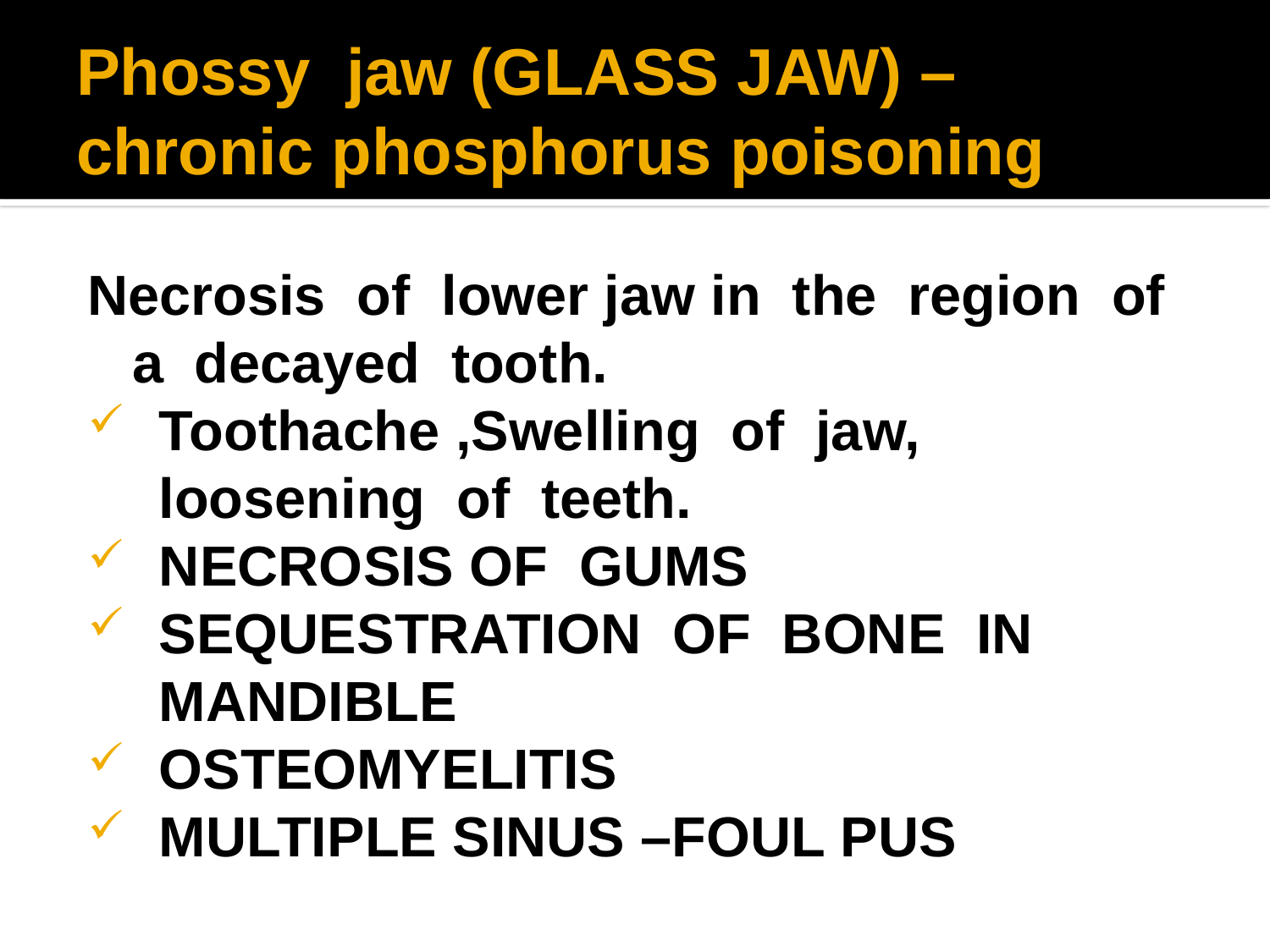

# Phossy  jaw (GLASS JAW) – chronic phosphorus poisoning
Necrosis  of  lower jaw in  the  region  of  a  decayed  tooth.
Toothache ,Swelling  of  jaw, loosening  of  teeth.
NECROSIS OF  GUMS
SEQUESTRATION  OF  BONE  IN  MANDIBLE
OSTEOMYELITIS
MULTIPLE SINUS –FOUL PUS